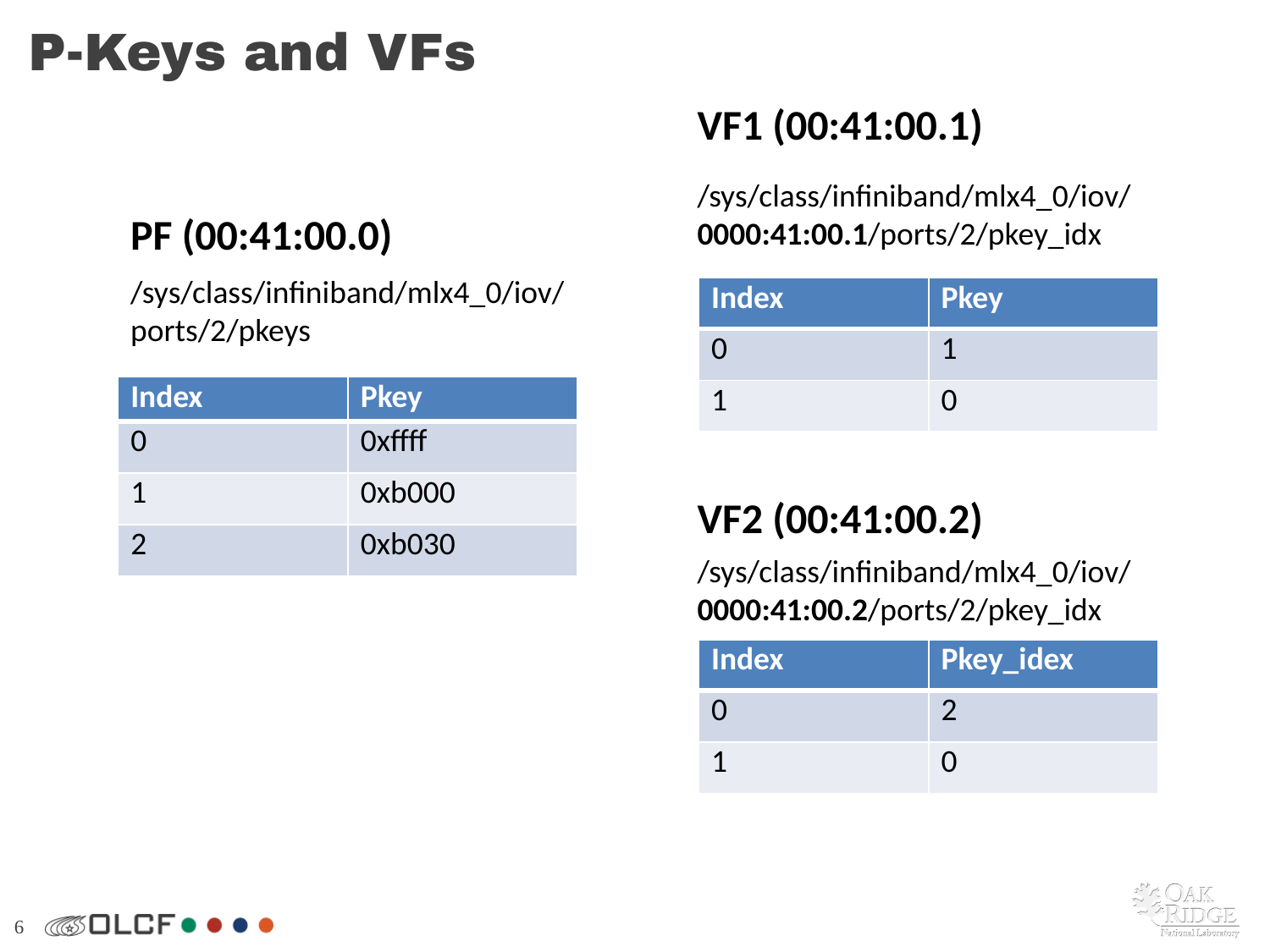

# P-Keys and VFs
VF1 (00:41:00.1)
/sys/class/infiniband/mlx4_0/iov/0000:41:00.1/ports/2/pkey_idx
PF (00:41:00.0)
/sys/class/infiniband/mlx4_0/iov/ports/2/pkeys
| Index | Pkey |
| --- | --- |
| 0 | 1 |
| 1 | 0 |
| Index | Pkey |
| --- | --- |
| 0 | 0xffff |
| 1 | 0xb000 |
| 2 | 0xb030 |
VF2 (00:41:00.2)
/sys/class/infiniband/mlx4_0/iov/0000:41:00.2/ports/2/pkey_idx
| Index | Pkey\_idex |
| --- | --- |
| 0 | 2 |
| 1 | 0 |